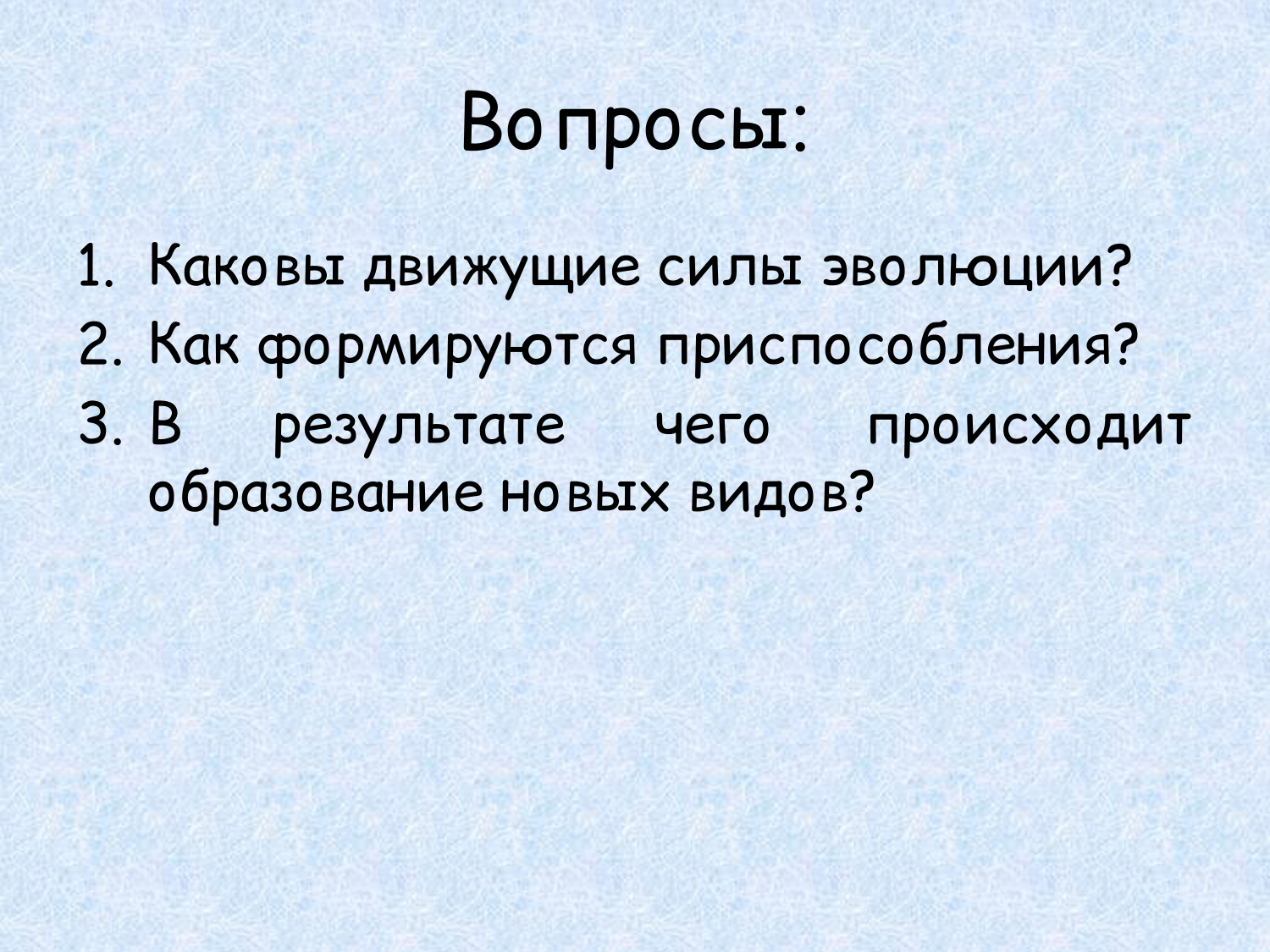

# Вопросы:
Каковы движущие силы эволюции?
Как формируются приспособления?
В результате чего происходит образование новых видов?